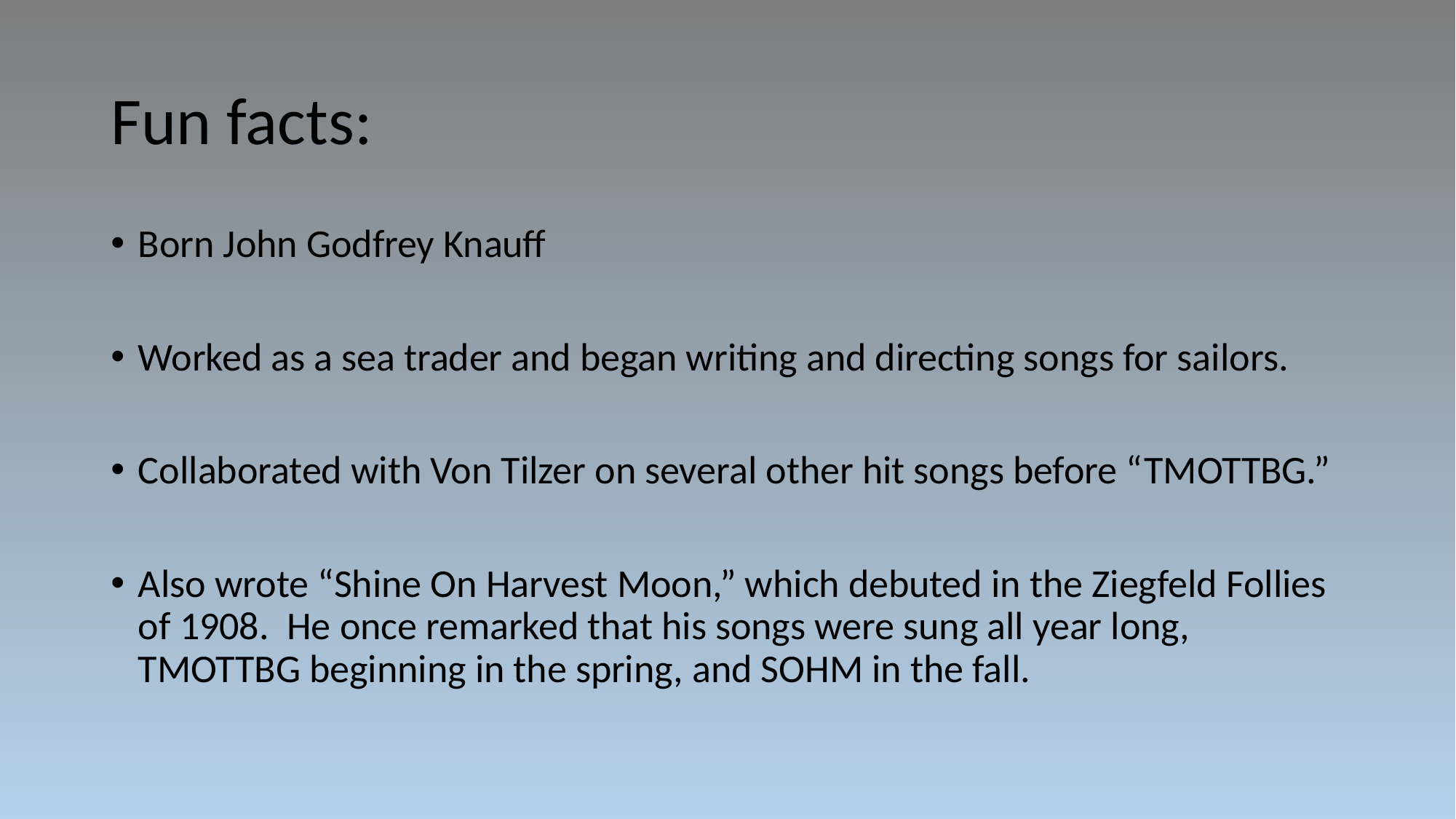

# Fun facts:
Born John Godfrey Knauff

Worked as a sea trader and began writing and directing songs for sailors.

Collaborated with Von Tilzer on several other hit songs before “TMOTTBG.”

Also wrote “Shine On Harvest Moon,” which debuted in the Ziegfeld Follies of 1908.  He once remarked that his songs were sung all year long, TMOTTBG beginning in the spring, and SOHM in the fall.